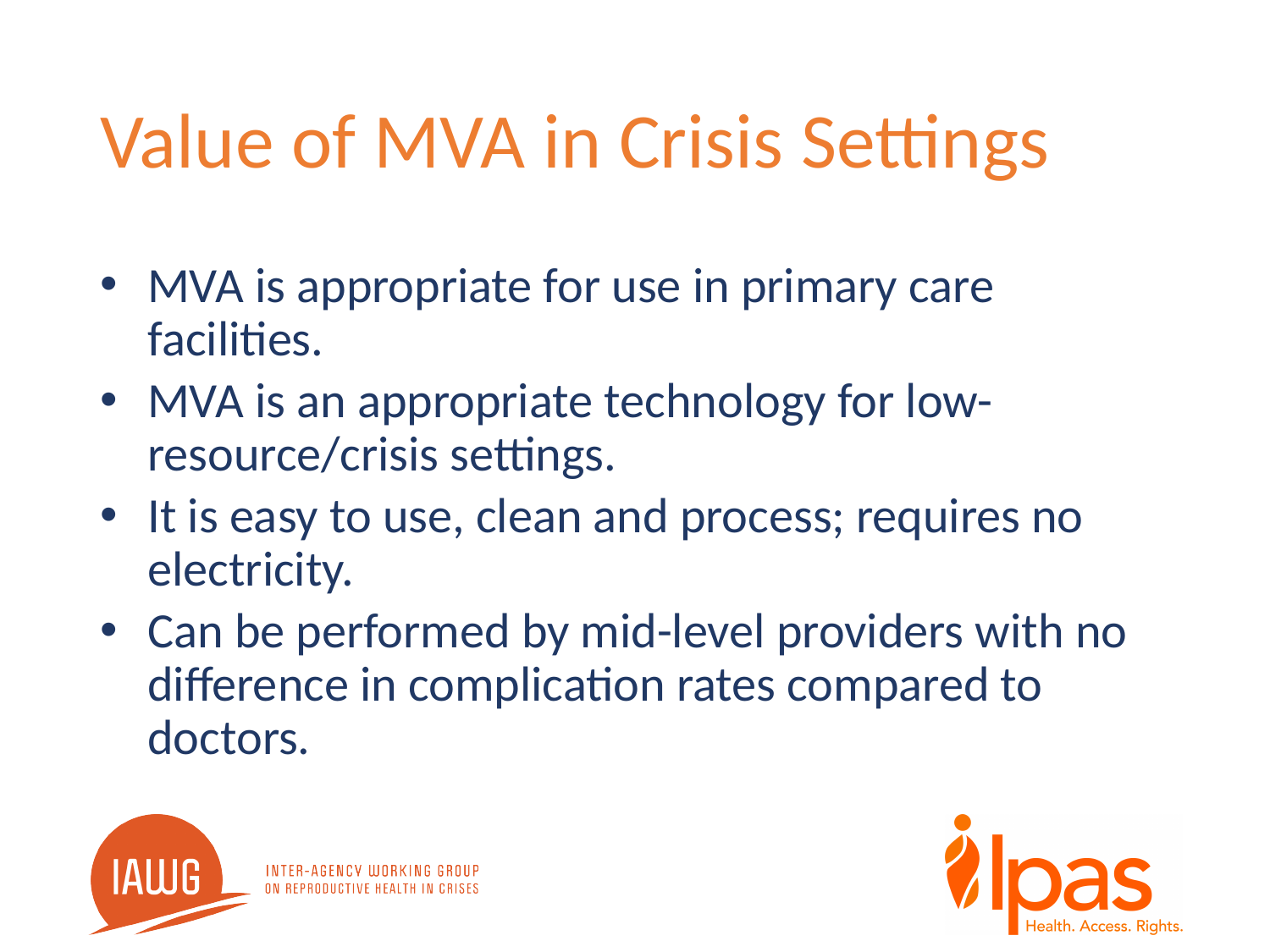

# Value of MVA in Crisis Settings
MVA is appropriate for use in primary care facilities.
MVA is an appropriate technology for low-resource/crisis settings.
It is easy to use, clean and process; requires no electricity.
Can be performed by mid-level providers with no difference in complication rates compared to doctors.